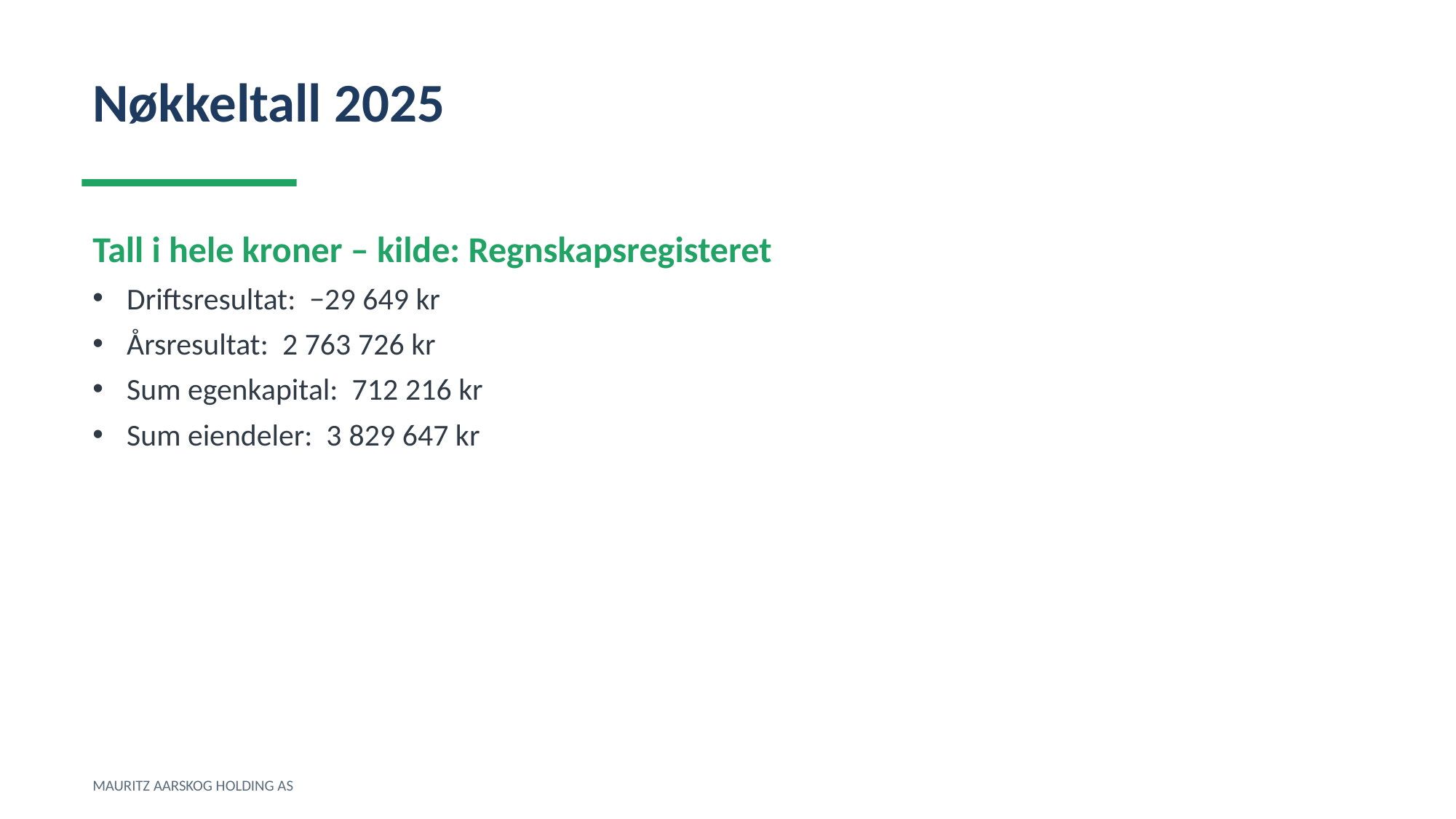

Nøkkeltall 2025

Tall i hele kroner – kilde: Regnskapsregisteret
Driftsresultat:  −29 649 kr
Årsresultat:  2 763 726 kr
Sum egenkapital:  712 216 kr
Sum eiendeler:  3 829 647 kr
MAURITZ AARSKOG HOLDING AS